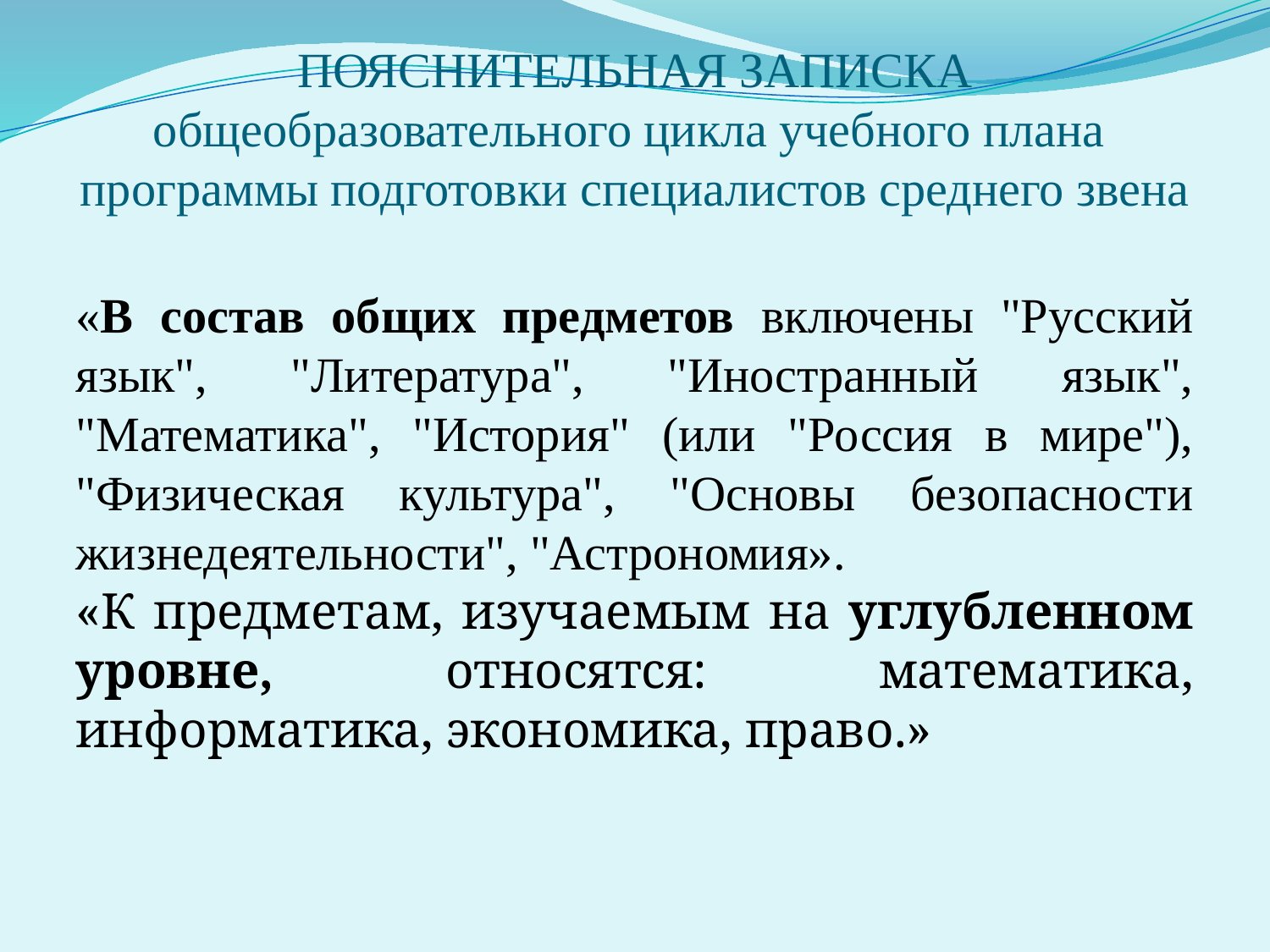

# ПОЯСНИТЕЛЬНАЯ ЗАПИСКА общеобразовательного цикла учебного плана программы подготовки специалистов среднего звена
«В состав общих предметов включены "Русский язык", "Литература", "Иностранный язык", "Математика", "История" (или "Россия в мире"), "Физическая культура", "Основы безопасности жизнедеятельности", "Астрономия».
«К предметам, изучаемым на углубленном уровне, относятся: математика, информатика, экономика, право.»